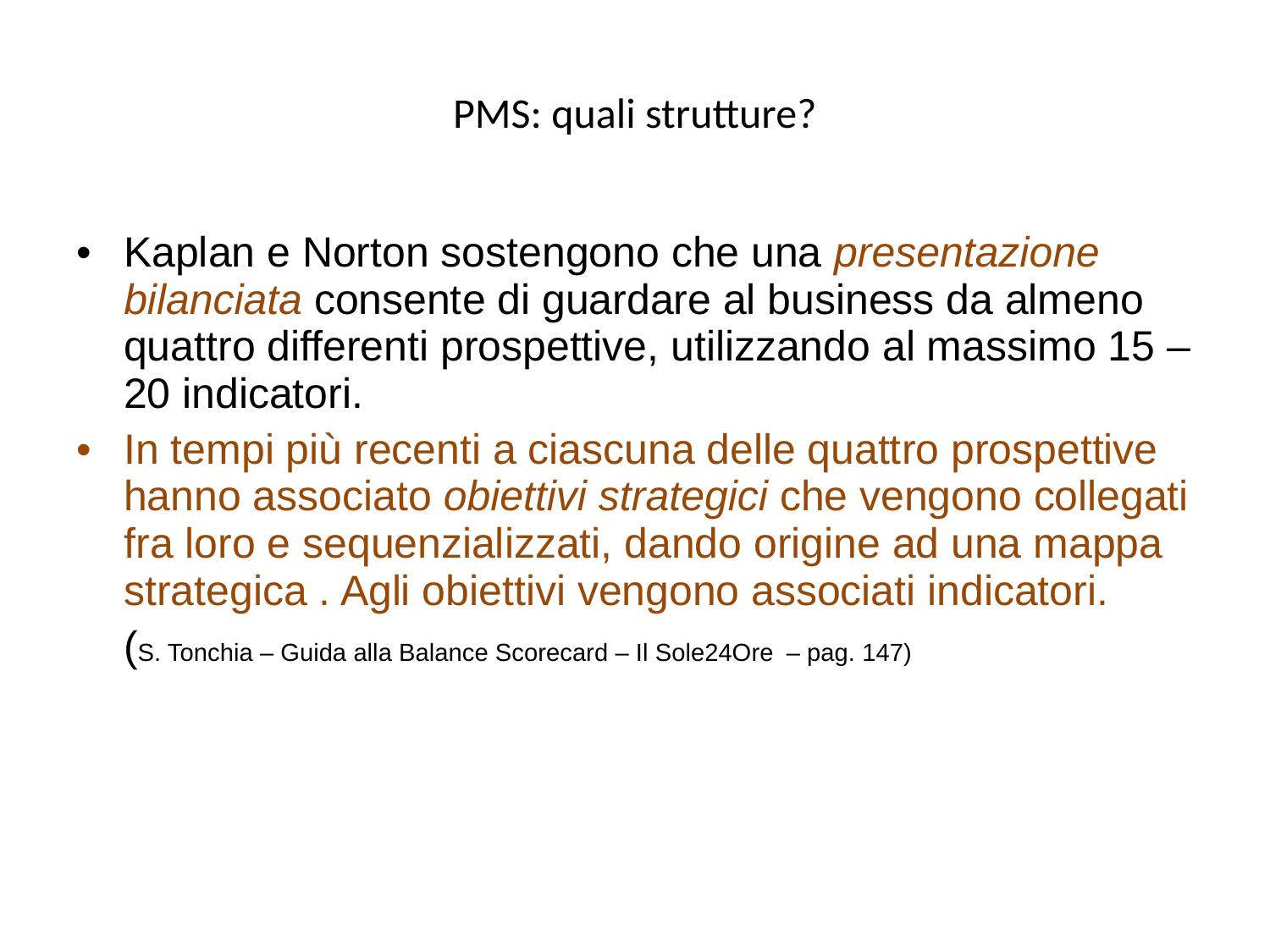

# PMS: quali strutture?
Kaplan e Norton sostengono che una presentazione bilanciata consente di guardare al business da almeno quattro differenti prospettive, utilizzando al massimo 15 – 20 indicatori.
In tempi più recenti a ciascuna delle quattro prospettive hanno associato obiettivi strategici che vengono collegati fra loro e sequenzializzati, dando origine ad una mappa strategica . Agli obiettivi vengono associati indicatori.
    (S. Tonchia – Guida alla Balance Scorecard – Il Sole24Ore – pag. 147)